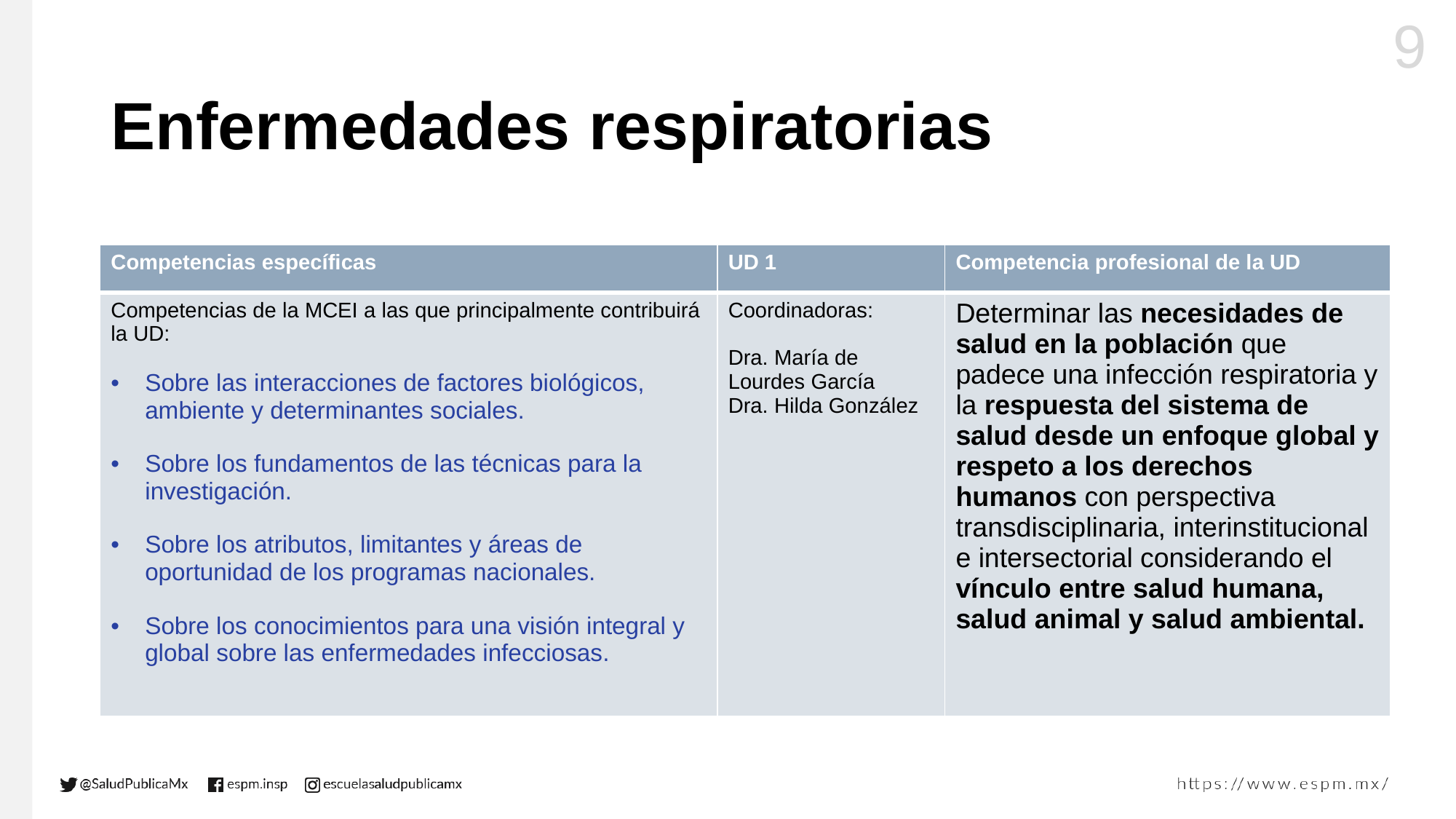

# Enfermedades respiratorias
| Competencias específicas | UD 1 | Competencia profesional de la UD |
| --- | --- | --- |
| Competencias de la MCEI a las que principalmente contribuirá la UD: Sobre las interacciones de factores biológicos, ambiente y determinantes sociales. Sobre los fundamentos de las técnicas para la investigación. Sobre los atributos, limitantes y áreas de oportunidad de los programas nacionales. Sobre los conocimientos para una visión integral y global sobre las enfermedades infecciosas. | Coordinadoras: Dra. María de Lourdes García Dra. Hilda González | Determinar las necesidades de salud en la población que padece una infección respiratoria y la respuesta del sistema de salud desde un enfoque global y respeto a los derechos humanos con perspectiva transdisciplinaria, interinstitucional e intersectorial considerando el vínculo entre salud humana, salud animal y salud ambiental. |